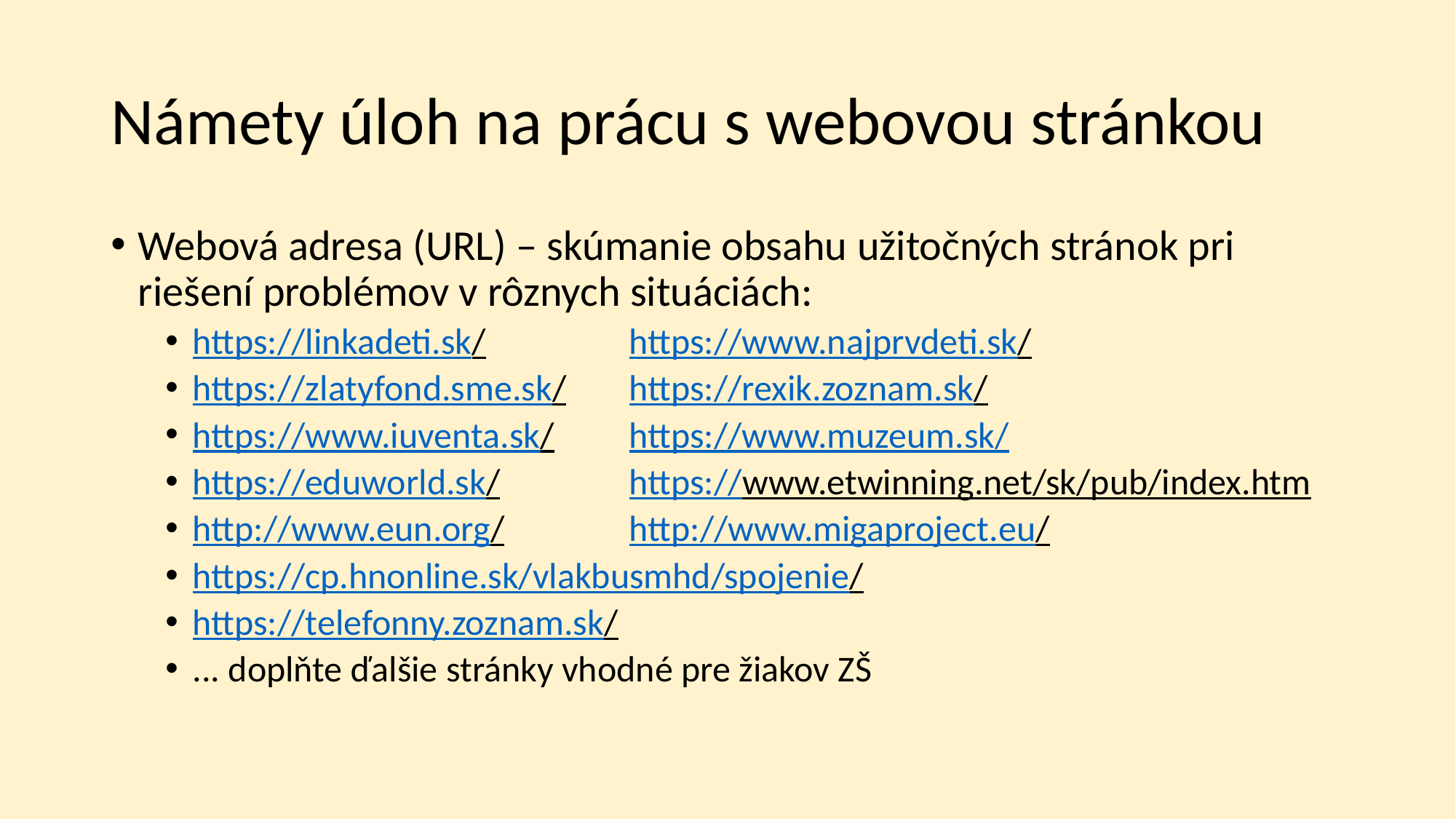

# Námety úloh na prácu s webovou stránkou
Webová adresa (URL) – skúmanie obsahu užitočných stránok pri riešení problémov v rôznych situáciách:
https://linkadeti.sk/		https://www.najprvdeti.sk/
https://zlatyfond.sme.sk/ 	https://rexik.zoznam.sk/
https://www.iuventa.sk/	https://www.muzeum.sk/
https://eduworld.sk/ 		https://www.etwinning.net/sk/pub/index.htm
http://www.eun.org/ 		http://www.migaproject.eu/
https://cp.hnonline.sk/vlakbusmhd/spojenie/
https://telefonny.zoznam.sk/
... doplňte ďalšie stránky vhodné pre žiakov ZŠ